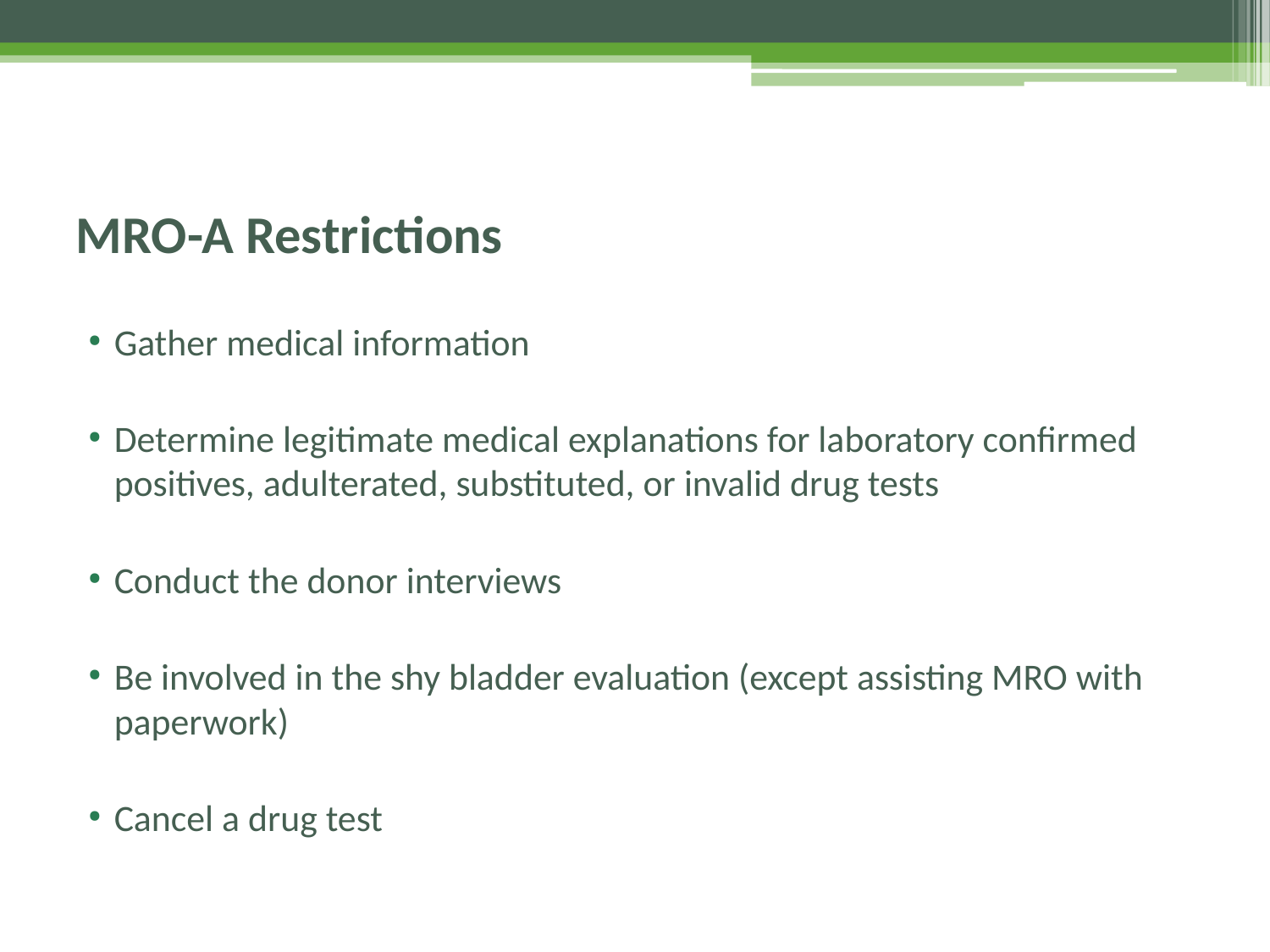

# MRO-A Restrictions
Gather medical information

Determine legitimate medical explanations for laboratory confirmed positives, adulterated, substituted, or invalid drug tests

Conduct the donor interviews

Be involved in the shy bladder evaluation (except assisting MRO with paperwork)

Cancel a drug test